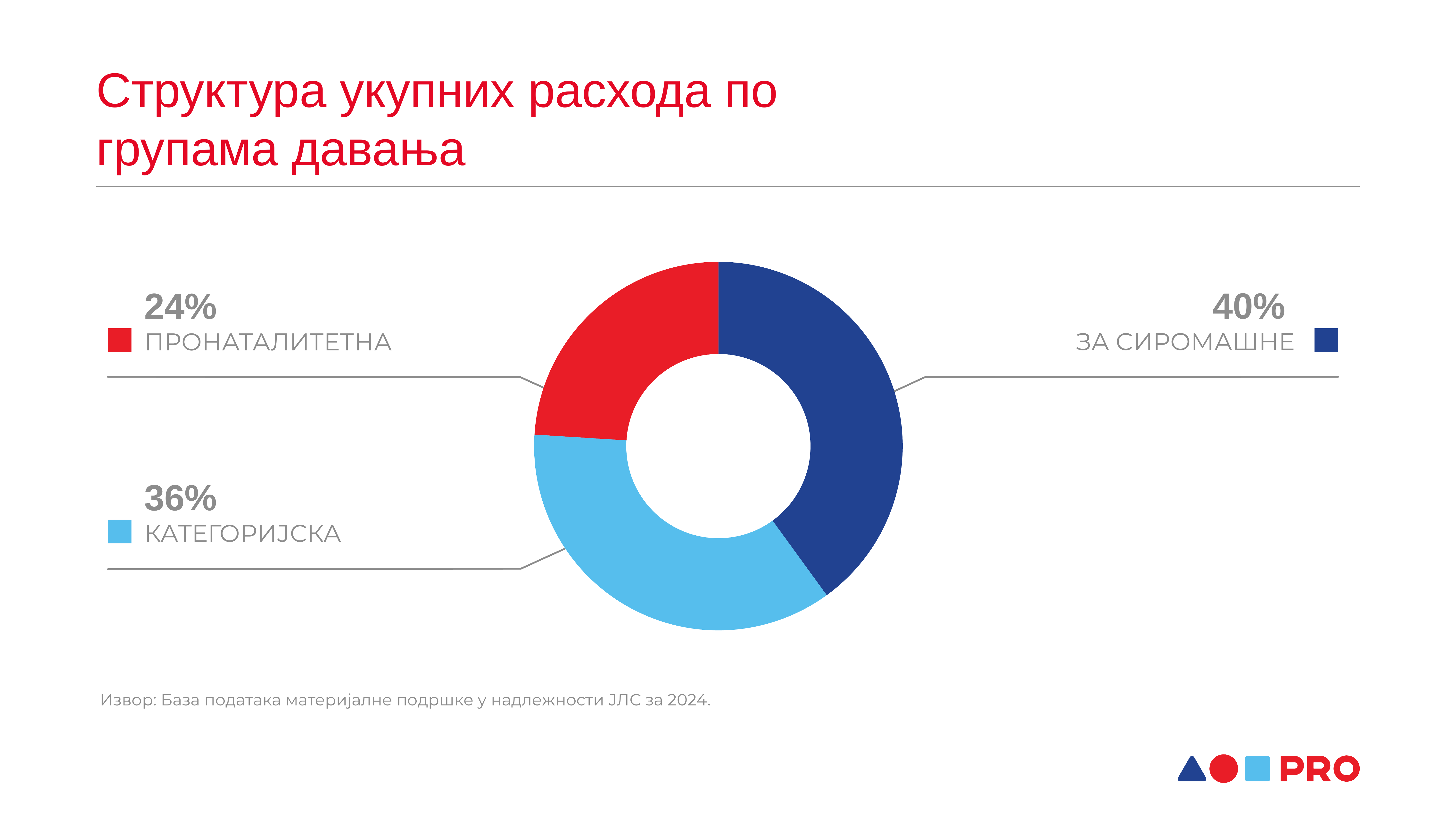

Структура укупних расхода по групама давања

24%
ПРОНАТАЛИТЕТНА

40%
ЗА СИРОМАШНЕ

36%
КАТЕГОРИЈСКА

Извор: База података материјалне подршке у надлежности ЈЛС за 2024.